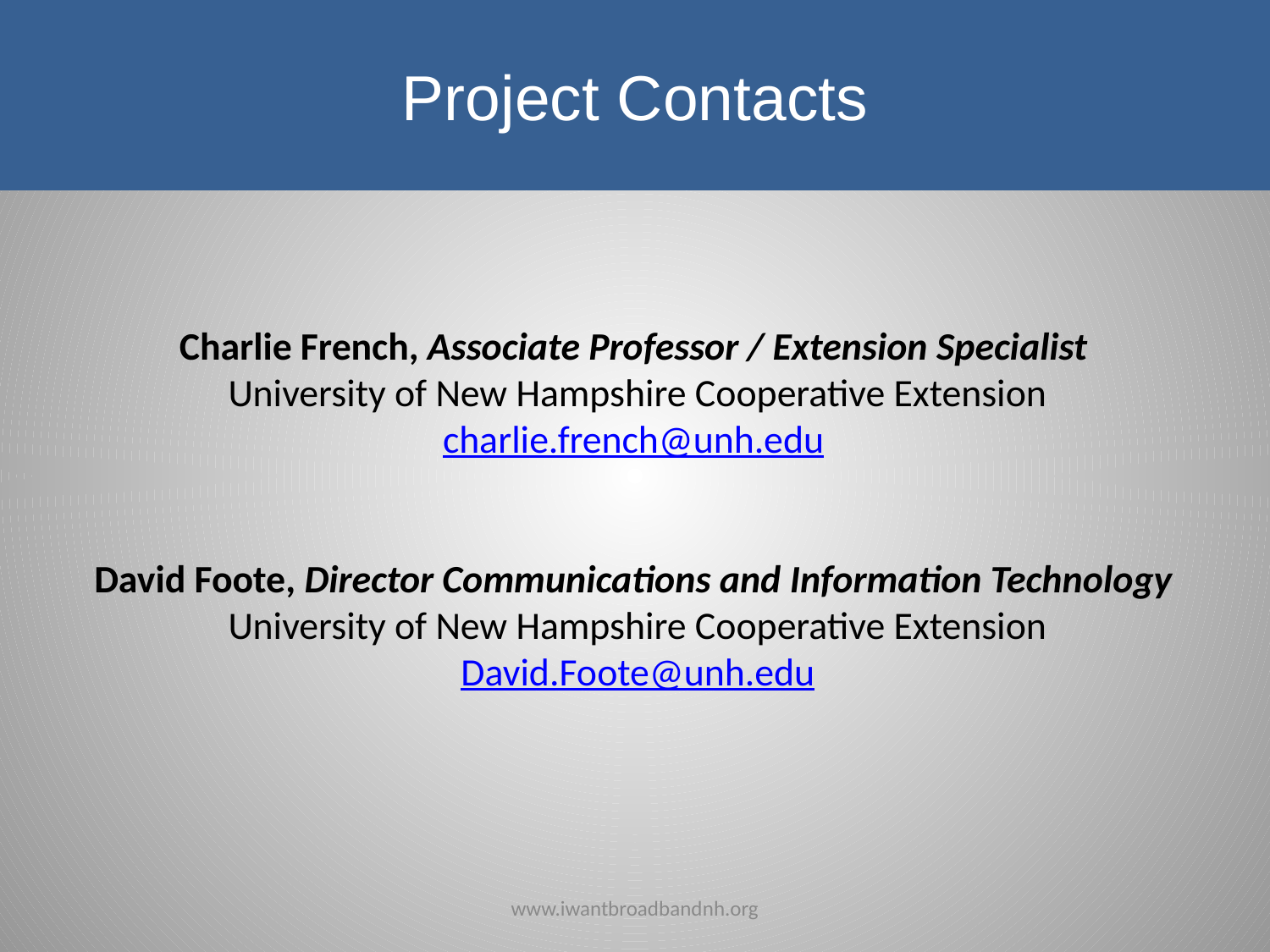

Project Contacts
Charlie French, Associate Professor / Extension Specialist
University of New Hampshire Cooperative Extension
charlie.french@unh.edu

David Foote, Director Communications and Information Technology
University of New Hampshire Cooperative Extension
David.Foote@unh.edu

www.iwantbroadbandnh.org